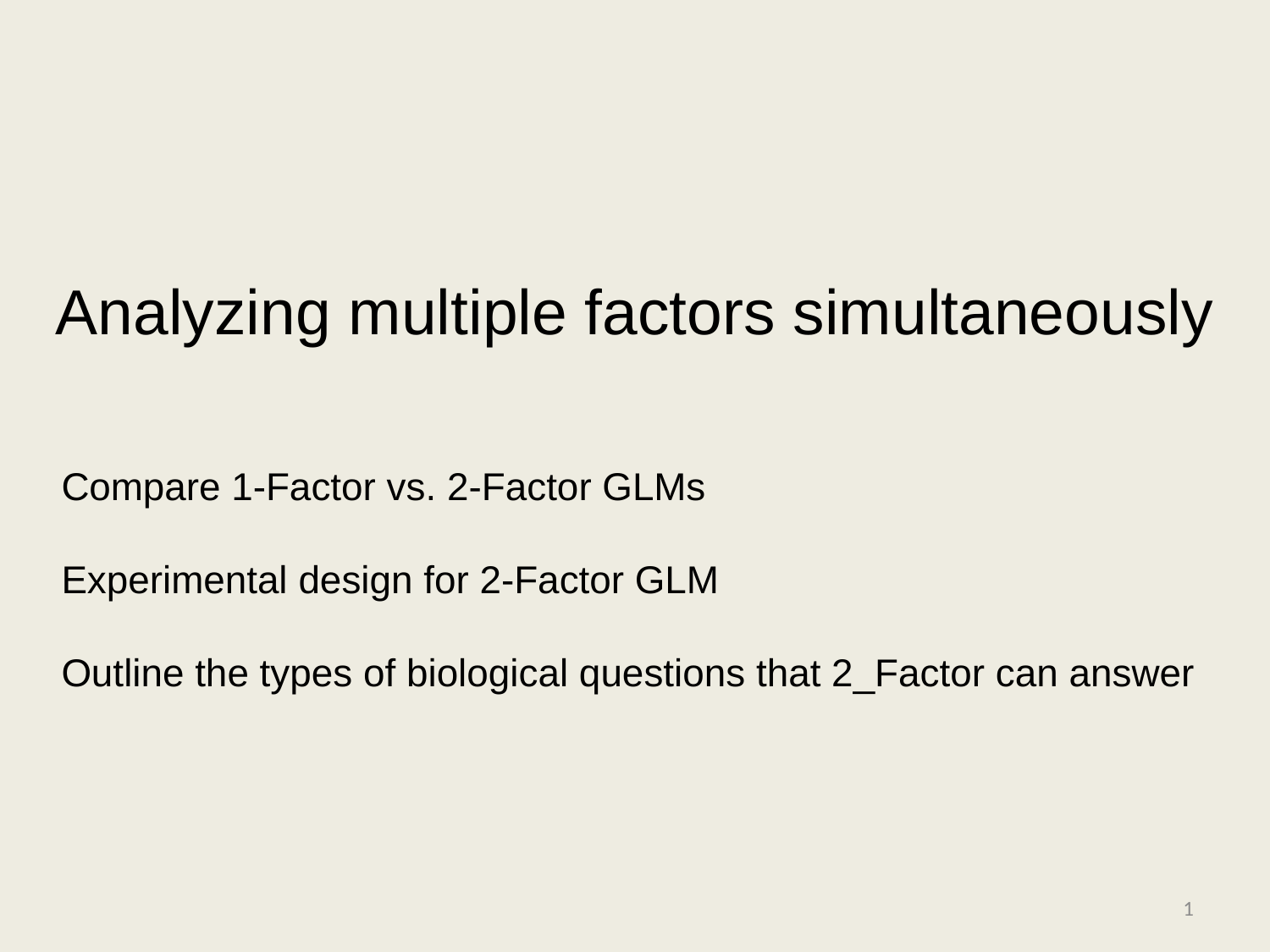

Analyzing multiple factors simultaneously
Compare 1-Factor vs. 2-Factor GLMs

Experimental design for 2-Factor GLM

Outline the types of biological questions that 2_Factor can answer

1